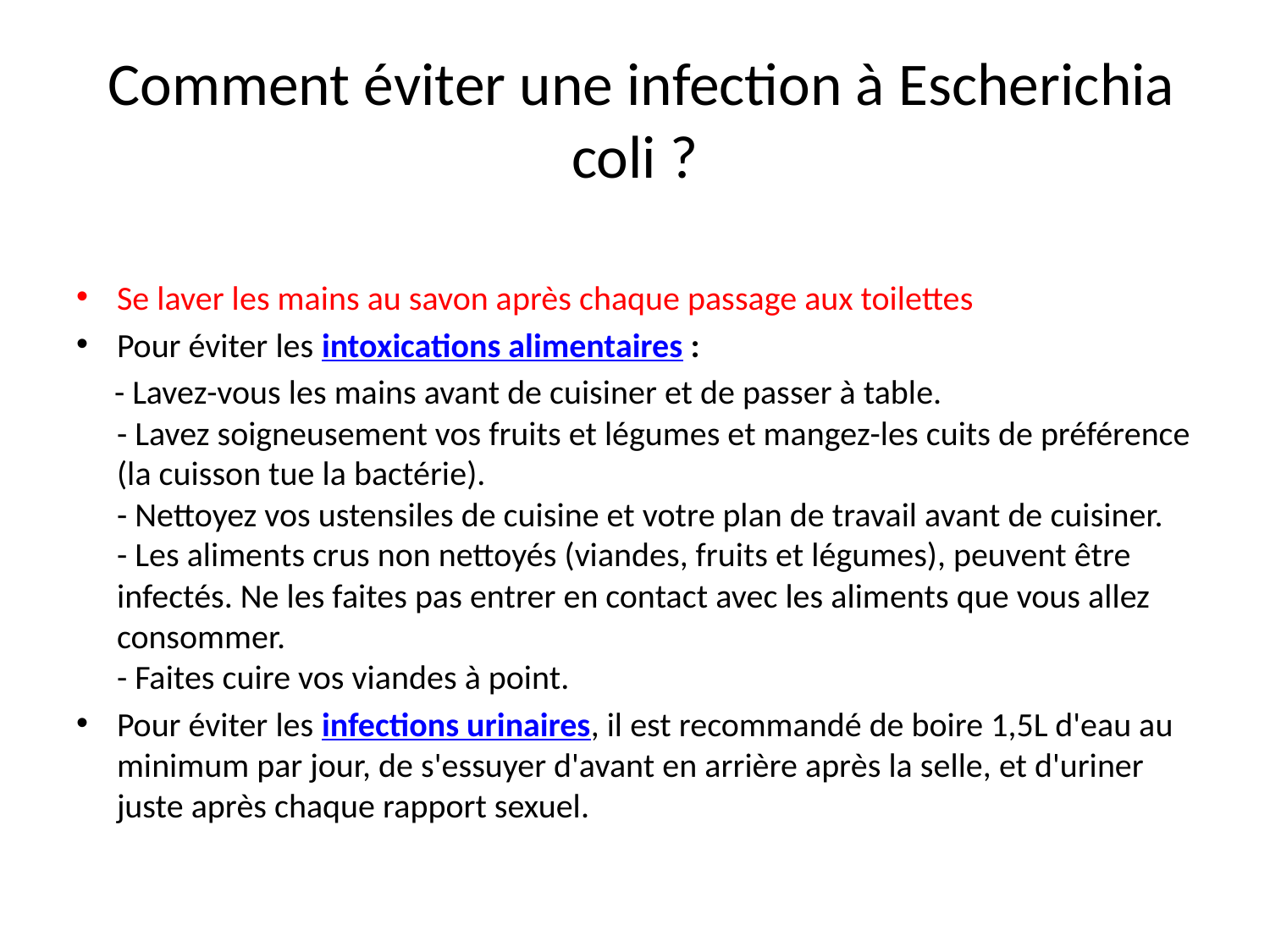

# Comment éviter une infection à Escherichia coli ?

Se laver les mains au savon après chaque passage aux toilettes
Pour éviter les intoxications alimentaires :
     - Lavez-vous les mains avant de cuisiner et de passer à table.
- Lavez soigneusement vos fruits et légumes et mangez-les cuits de préférence (la cuisson tue la bactérie).
- Nettoyez vos ustensiles de cuisine et votre plan de travail avant de cuisiner. 
- Les aliments crus non nettoyés (viandes, fruits et légumes), peuvent être infectés. Ne les faites pas entrer en contact avec les aliments que vous allez consommer. 
- Faites cuire vos viandes à point.
Pour éviter les infections urinaires, il est recommandé de boire 1,5L d'eau au minimum par jour, de s'essuyer d'avant en arrière après la selle, et d'uriner juste après chaque rapport sexuel.